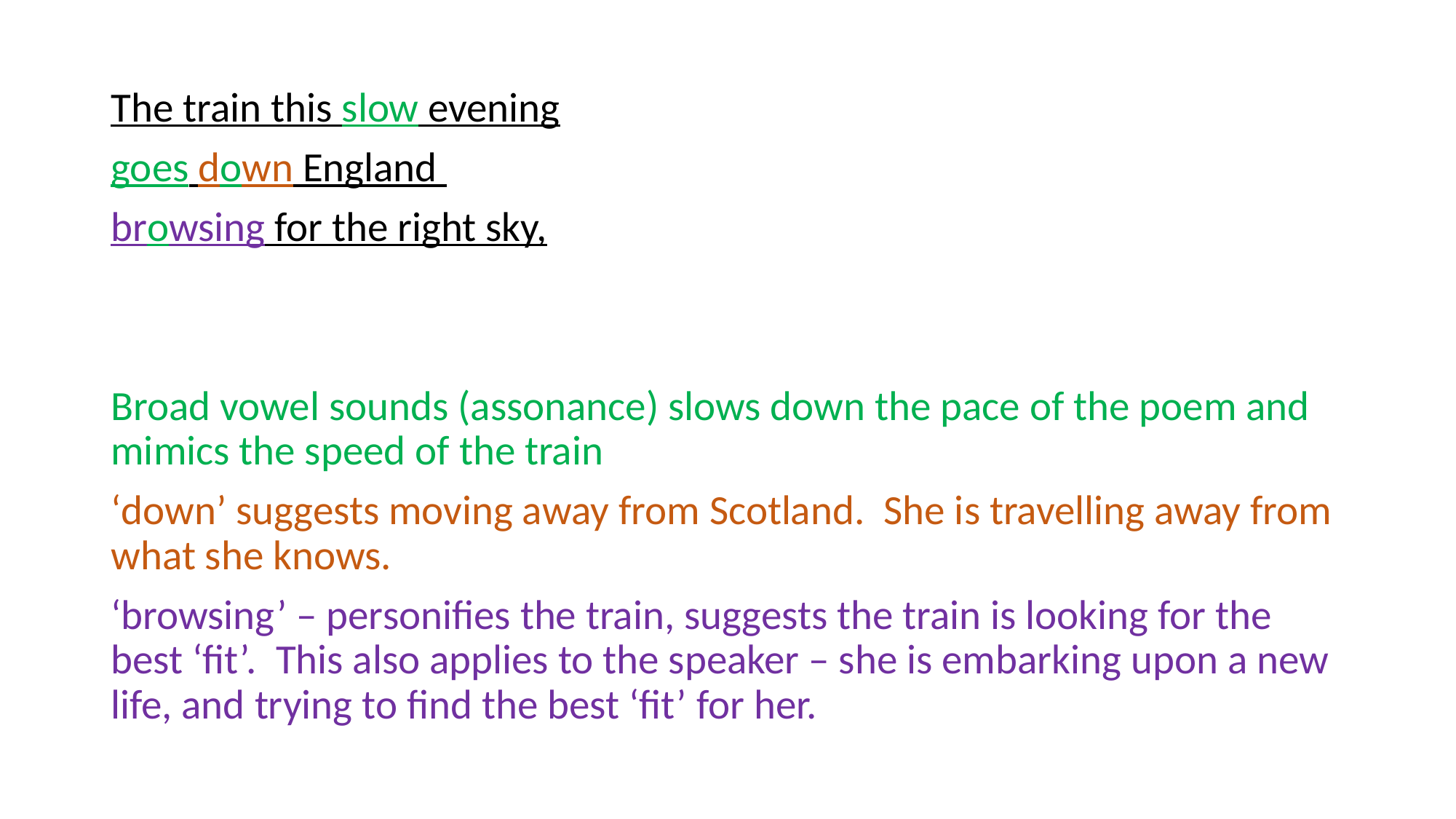

The train this slow evening
goes down England
browsing for the right sky,

Broad vowel sounds (assonance) slows down the pace of the poem and mimics the speed of the train
‘down’ suggests moving away from Scotland.  She is travelling away from what she knows.
‘browsing’ – personifies the train, suggests the train is looking for the best ‘fit’.  This also applies to the speaker – she is embarking upon a new life, and trying to find the best ‘fit’ for her.